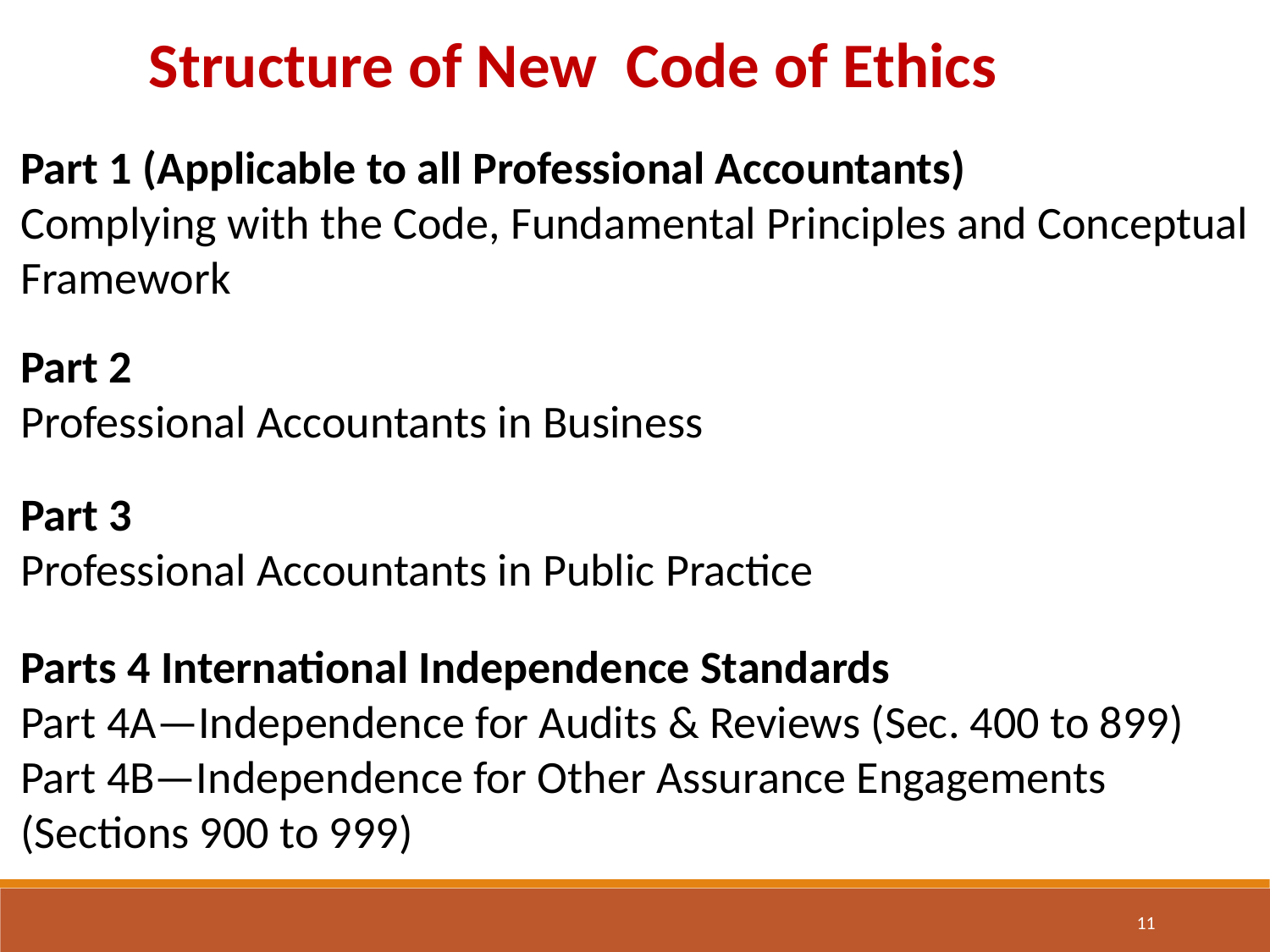

Structure of New  Code of Ethics
Part 1 (Applicable to all Professional Accountants)
Complying with the Code, Fundamental Principles and Conceptual Framework

Part 2
Professional Accountants in Business

Part 3
Professional Accountants in Public Practice

Parts 4 International Independence Standards
Part 4A—Independence for Audits & Reviews (Sec. 400 to 899)
Part 4B—Independence for Other Assurance Engagements (Sections 900 to 999)
11